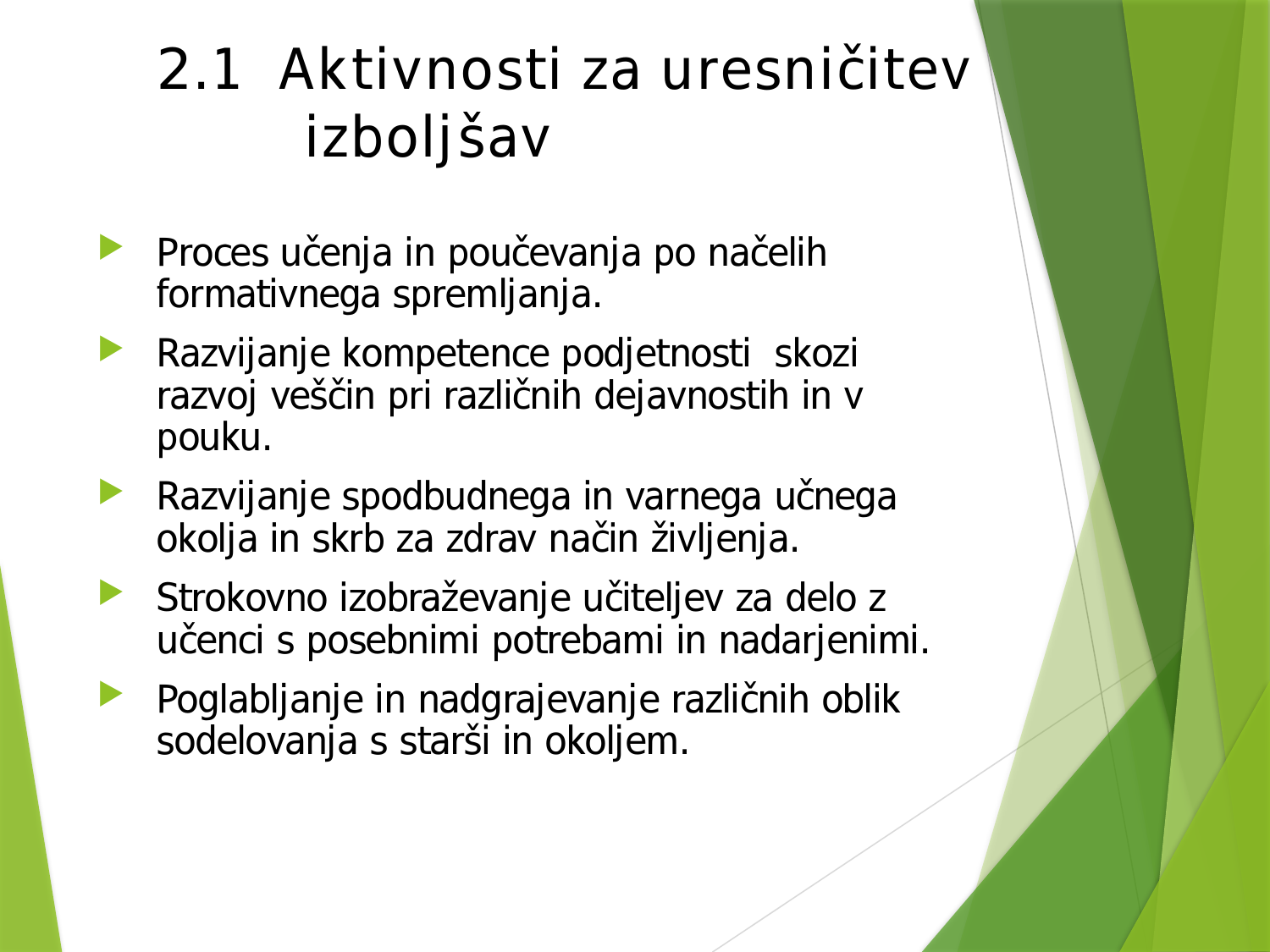

# 2.1  Aktivnosti za uresničitev izboljšav
Proces učenja in poučevanja po načelih formativnega spremljanja.
Razvijanje kompetence podjetnosti  skozi razvoj veščin pri različnih dejavnostih in v pouku.
Razvijanje spodbudnega in varnega učnega okolja in skrb za zdrav način življenja.
Strokovno izobraževanje učiteljev za delo z učenci s posebnimi potrebami in nadarjenimi.
Poglabljanje in nadgrajevanje različnih oblik sodelovanja s starši in okoljem.